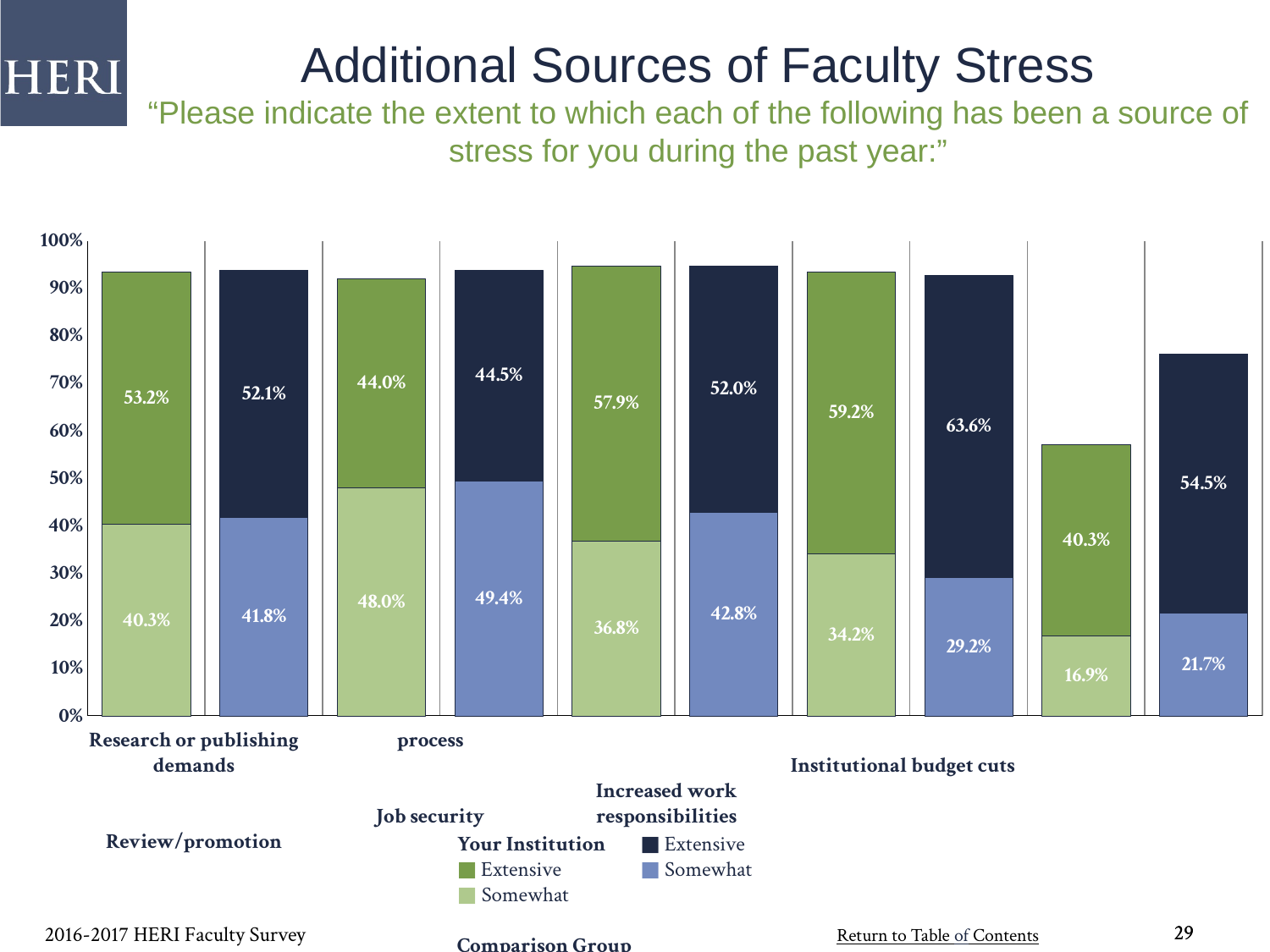

Additional Sources of Faculty Stress
“Please indicate the extent to which each of the following has been a source of stress for you during the past year:”

### Chart

| Category | Somewhat | Extensive |
|---|---|---|
| Research or publishing demands | 0.403 | 0.532 |
| comp | 0.418 | 0.521 |
| Review/promotion process | 0.48 | 0.44 |
| comp | 0.494 | 0.445 |
| Job security | 0.368 | 0.579 |
| comp | 0.428 | 0.52 |
| Increased work responsibilities | 0.342 | 0.592 |
| comp | 0.292 | 0.636 |
| Institutional budget cuts | 0.169 | 0.403 |
| comp | 0.217 | 0.545 |
Research or publishing demands

Review/promotion process

Job security

Increased work responsibilities

Institutional budget cuts
Your Institution
■ Extensive
■ Somewhat

Comparison Group
■ Extensive
■ Somewhat

2016-2017 HERI Faculty Survey
29
29